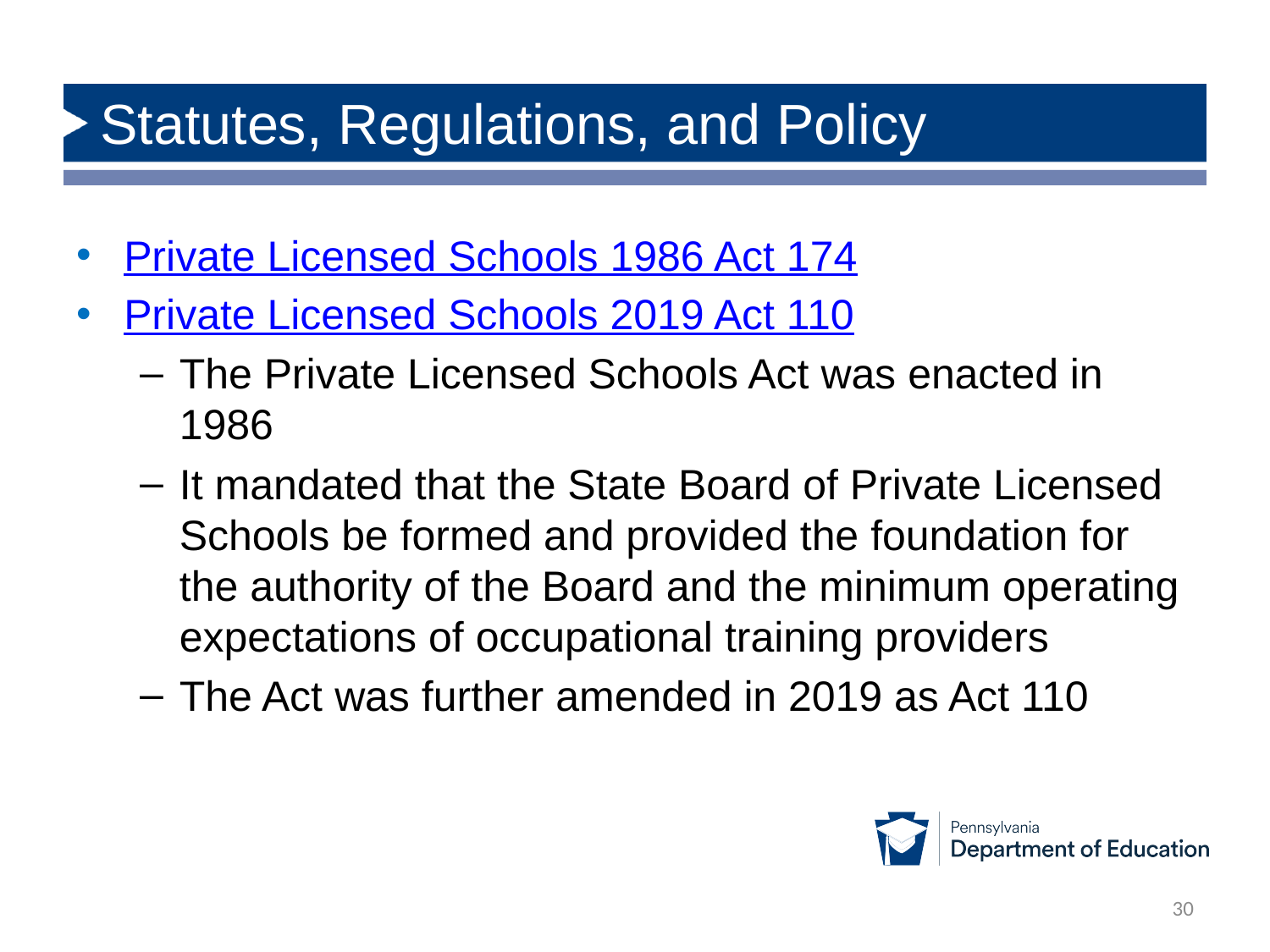

# Statutes, Regulations, and Policy
Private Licensed Schools 1986 Act 174
Private Licensed Schools 2019 Act 110
The Private Licensed Schools Act was enacted in 1986
It mandated that the State Board of Private Licensed Schools be formed and provided the foundation for the authority of the Board and the minimum operating expectations of occupational training providers
The Act was further amended in 2019 as Act 110
30